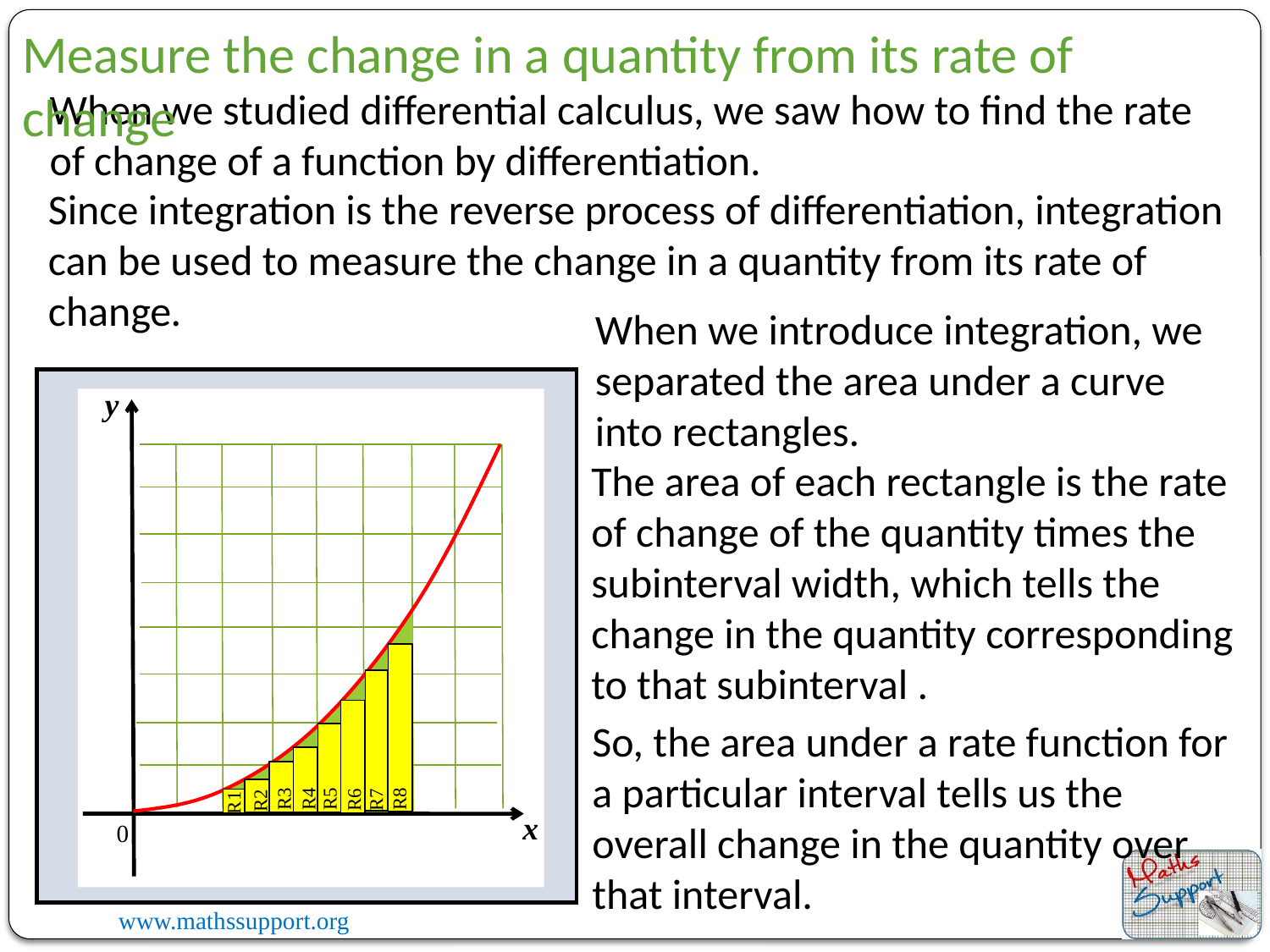

Measure the change in a quantity from its rate of change
When we studied differential calculus, we saw how to find the rate of change of a function by differentiation.
Since integration is the reverse process of differentiation, integration can be used to measure the change in a quantity from its rate of change.
When we introduce integration, we separated the area under a curve into rectangles.

y

0

The area of each rectangle is the rate of change of the quantity times the subinterval width, which tells the change in the quantity corresponding to that subinterval .

So, the area under a rate function for a particular interval tells us the overall change in the quantity over that interval.

R3
R4
R8
R5
R6
R7
R2

R1

x